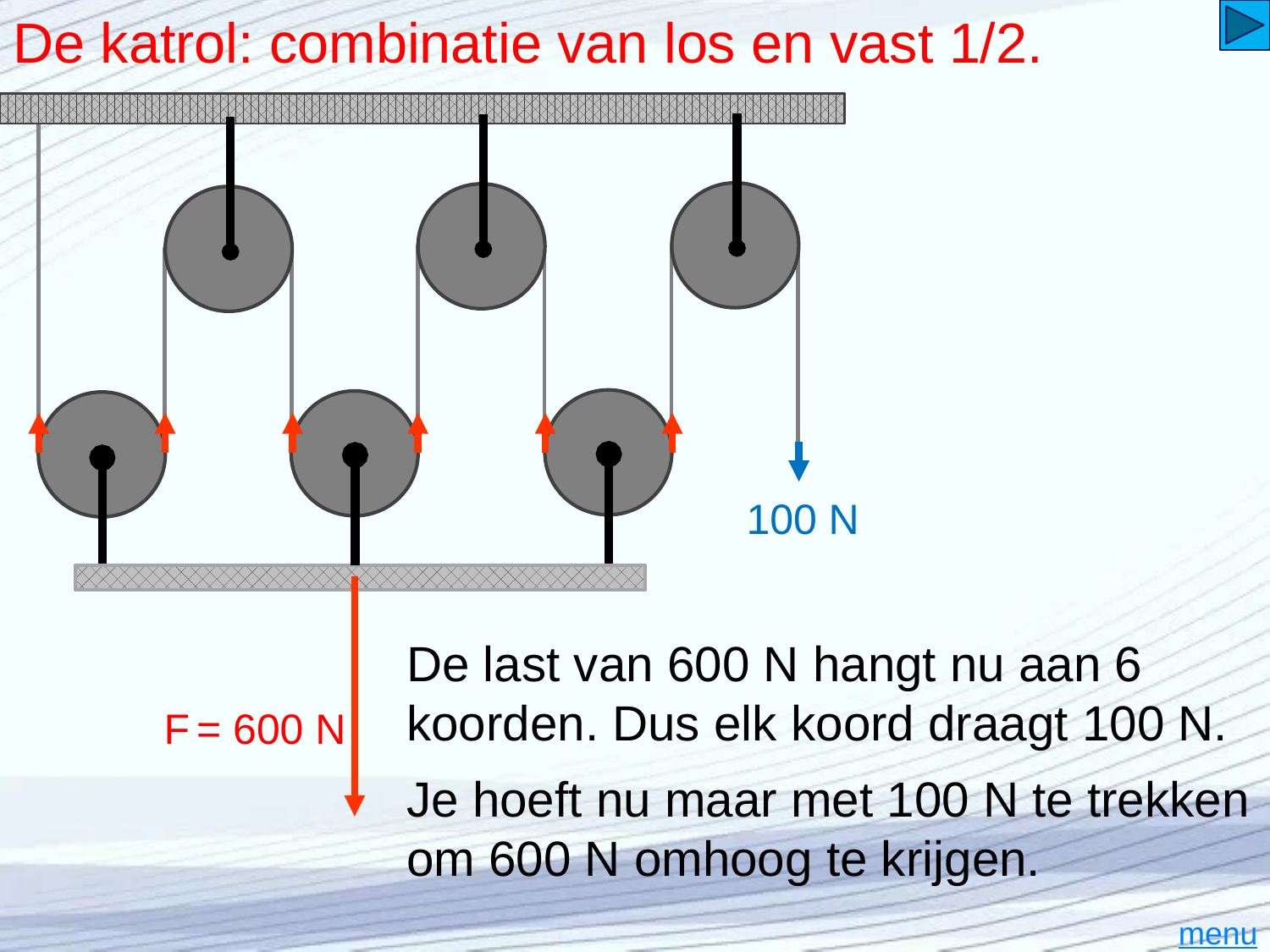

F = 600 N

menu
# De katrol: combinatie van los en vast 1/2.

100 N
De last van 600 N hangt nu aan 6 koorden. Dus elk koord draagt 100 N.
Je hoeft nu maar met 100 N te trekken om 600 N omhoog te krijgen.